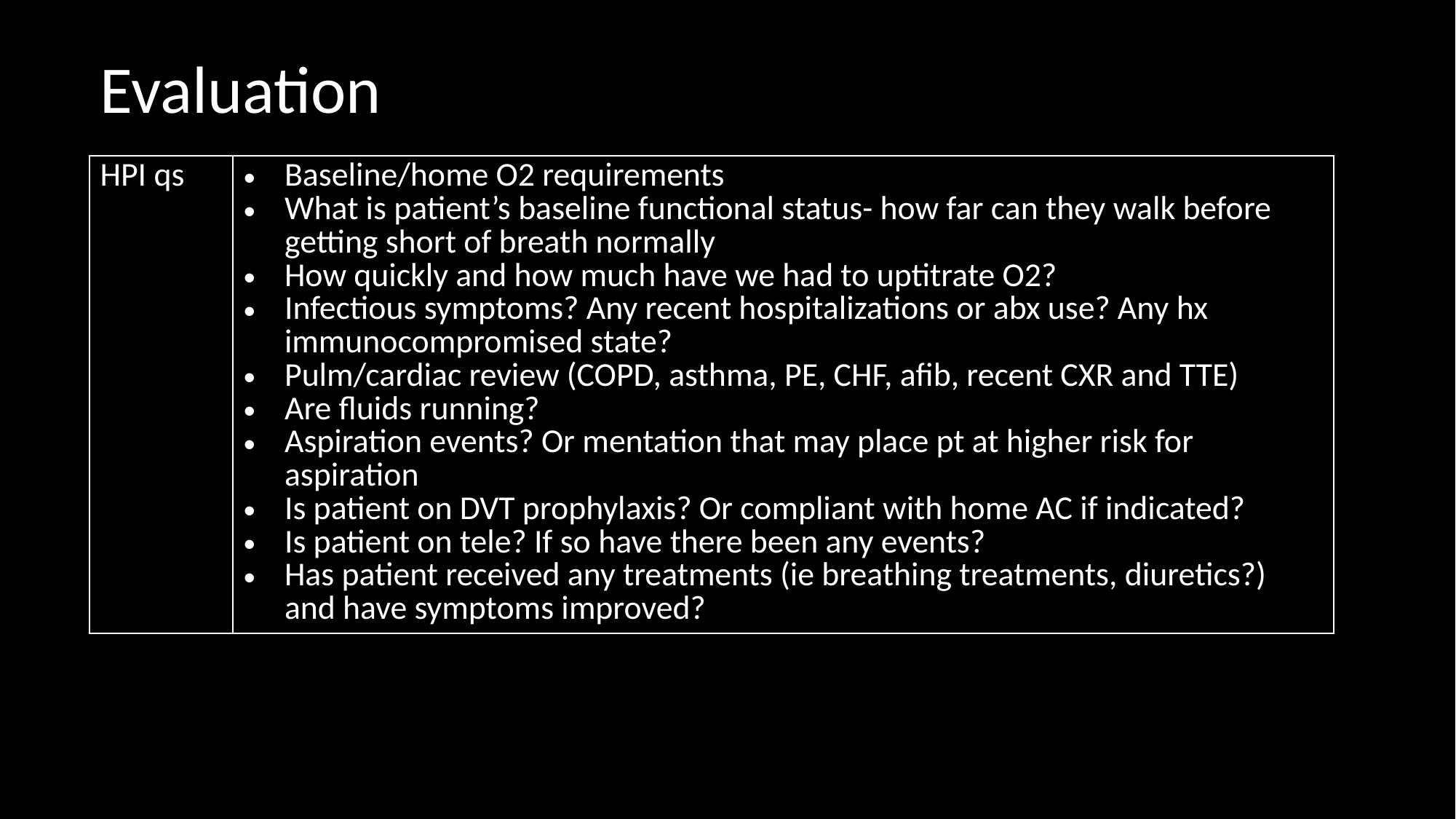

# Evaluation
| HPI qs | Baseline/home O2 requirements What is patient’s baseline functional status- how far can they walk before getting short of breath normally How quickly and how much have we had to uptitrate O2? Infectious symptoms? Any recent hospitalizations or abx use? Any hx immunocompromised state? Pulm/cardiac review (COPD, asthma, PE, CHF, afib, recent CXR and TTE) Are fluids running? Aspiration events? Or mentation that may place pt at higher risk for aspiration Is patient on DVT prophylaxis? Or compliant with home AC if indicated? Is patient on tele? If so have there been any events? Has patient received any treatments (ie breathing treatments, diuretics?) and have symptoms improved? |
| --- | --- |